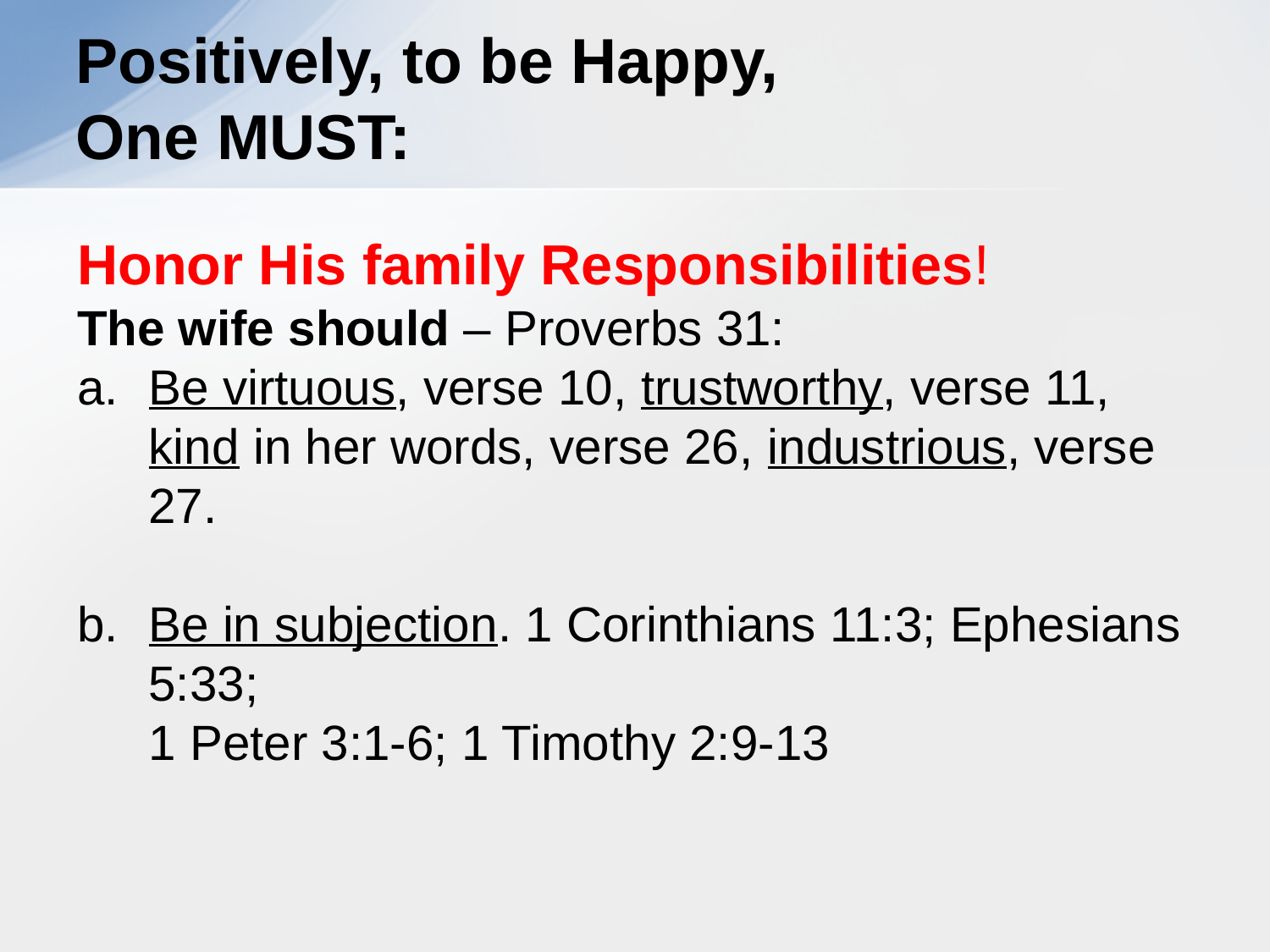

# Positively, to be Happy, One MUST:
Honor His family Responsibilities!
The wife should – Proverbs 31:
Be virtuous, verse 10, trustworthy, verse 11, kind in her words, verse 26, industrious, verse 27.

Be in subjection. 1 Corinthians 11:3; Ephesians 5:33;
1 Peter 3:1-6; 1 Timothy 2:9-13